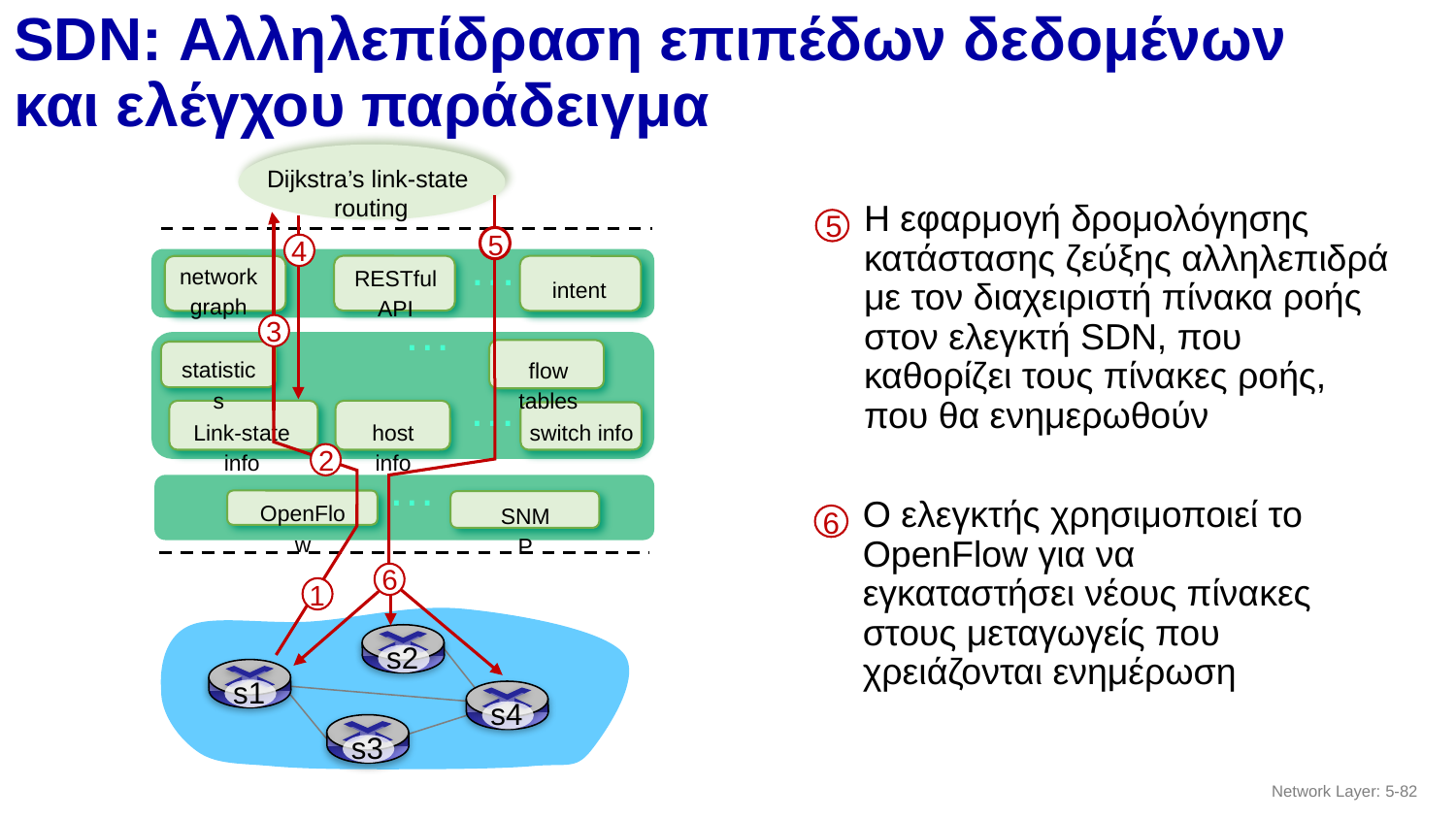

# SDN: Αλληλεπίδραση επιπέδων δεδομένων και ελέγχου παράδειγμα

Dijkstra’s link-state
routing
Η εφαρμογή δρομολόγησης κατάστασης ζεύξης αλληλεπιδρά με τον διαχειριστή πίνακα ροής στον ελεγκτή SDN, που καθορίζει τους πίνακες ροής, που θα ενημερωθούν
5

5

3

4

…

network graph

RESTful
API

intent
…

flow tables

statistics
…

6

Link-state info

host info

switch info

2

…

OpenFlow

Ο ελεγκτής χρησιμοποιεί το OpenFlow για να εγκαταστήσει νέους πίνακες στους μεταγωγείς που χρειάζονται ενημέρωση
6

SNMP

1

s2

s1

s4

s3

Network Layer: 5-82